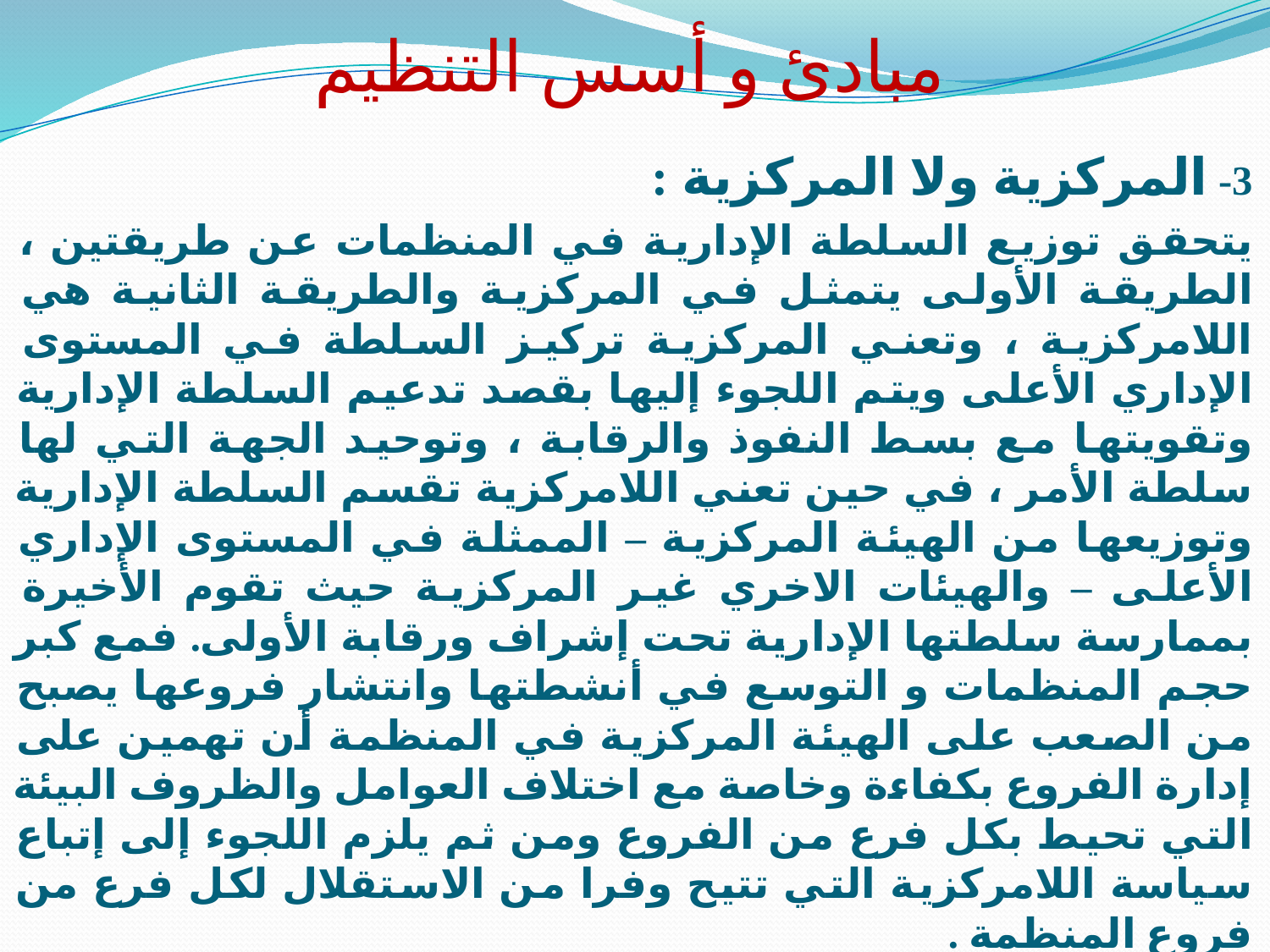

# مبادئ و أسس التنظيم
3- المركزية ولا المركزية :
يتحقق توزيع السلطة الإدارية في المنظمات عن طريقتين ، الطريقة الأولى يتمثل في المركزية والطريقة الثانية هي اللامركزية ، وتعني المركزية تركيز السلطة في المستوى الإداري الأعلى ويتم اللجوء إليها بقصد تدعيم السلطة الإدارية وتقويتها مع بسط النفوذ والرقابة ، وتوحيد الجهة التي لها سلطة الأمر ، في حين تعني اللامركزية تقسم السلطة الإدارية وتوزيعها من الهيئة المركزية – الممثلة في المستوى الإداري الأعلى – والهيئات الاخري غير المركزية حيث تقوم الأخيرة بممارسة سلطتها الإدارية تحت إشراف ورقابة الأولى. فمع كبر حجم المنظمات و التوسع في أنشطتها وانتشار فروعها يصبح من الصعب على الهيئة المركزية في المنظمة أن تهمين على إدارة الفروع بكفاءة وخاصة مع اختلاف العوامل والظروف البيئة التي تحيط بكل فرع من الفروع ومن ثم يلزم اللجوء إلى إتباع سياسة اللامركزية التي تتيح وفرا من الاستقلال لكل فرع من فروع المنظمة .